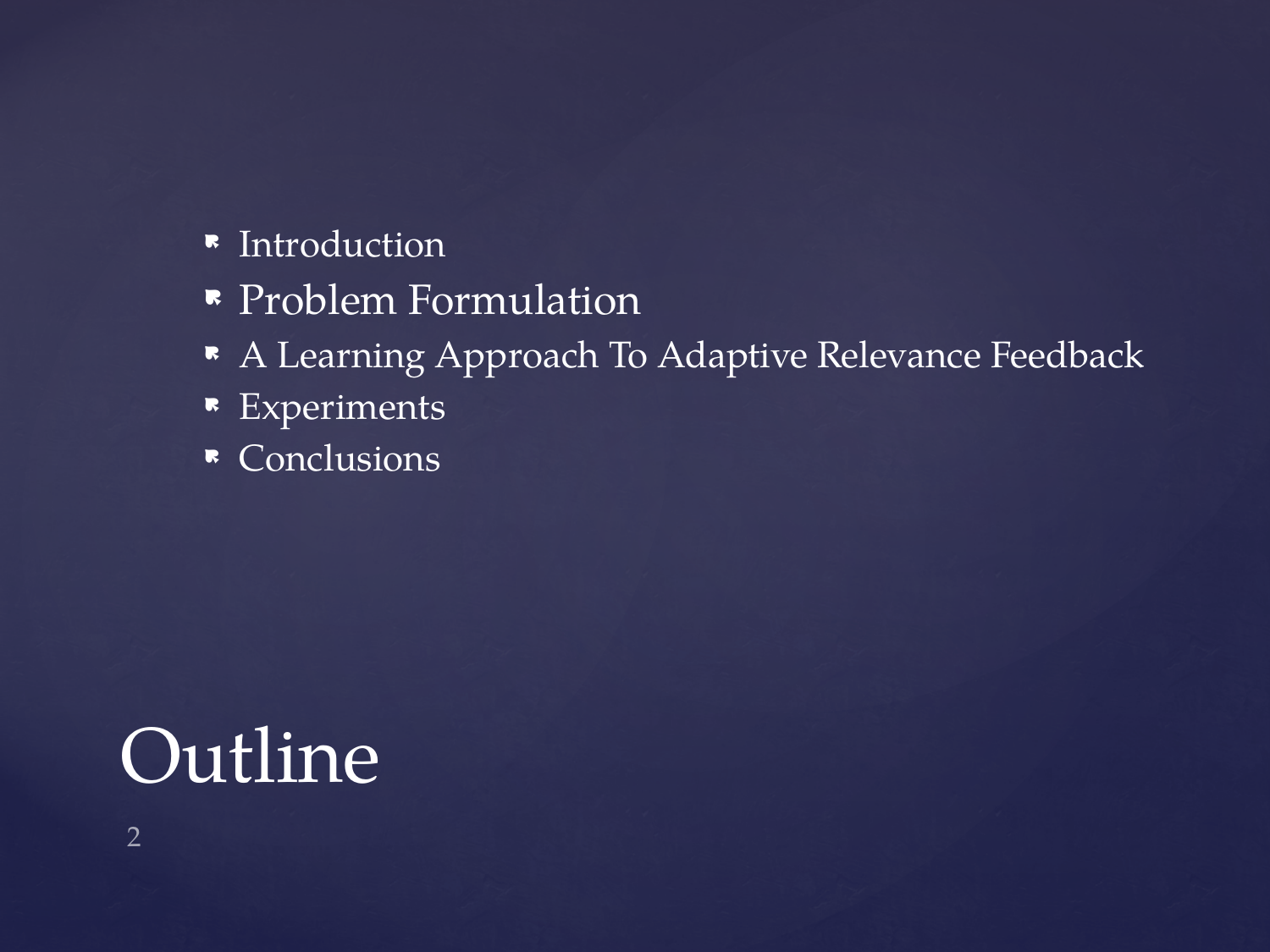

Introduction
Problem Formulation
A Learning Approach To Adaptive Relevance Feedback
Experiments
Conclusions
# Outline
2